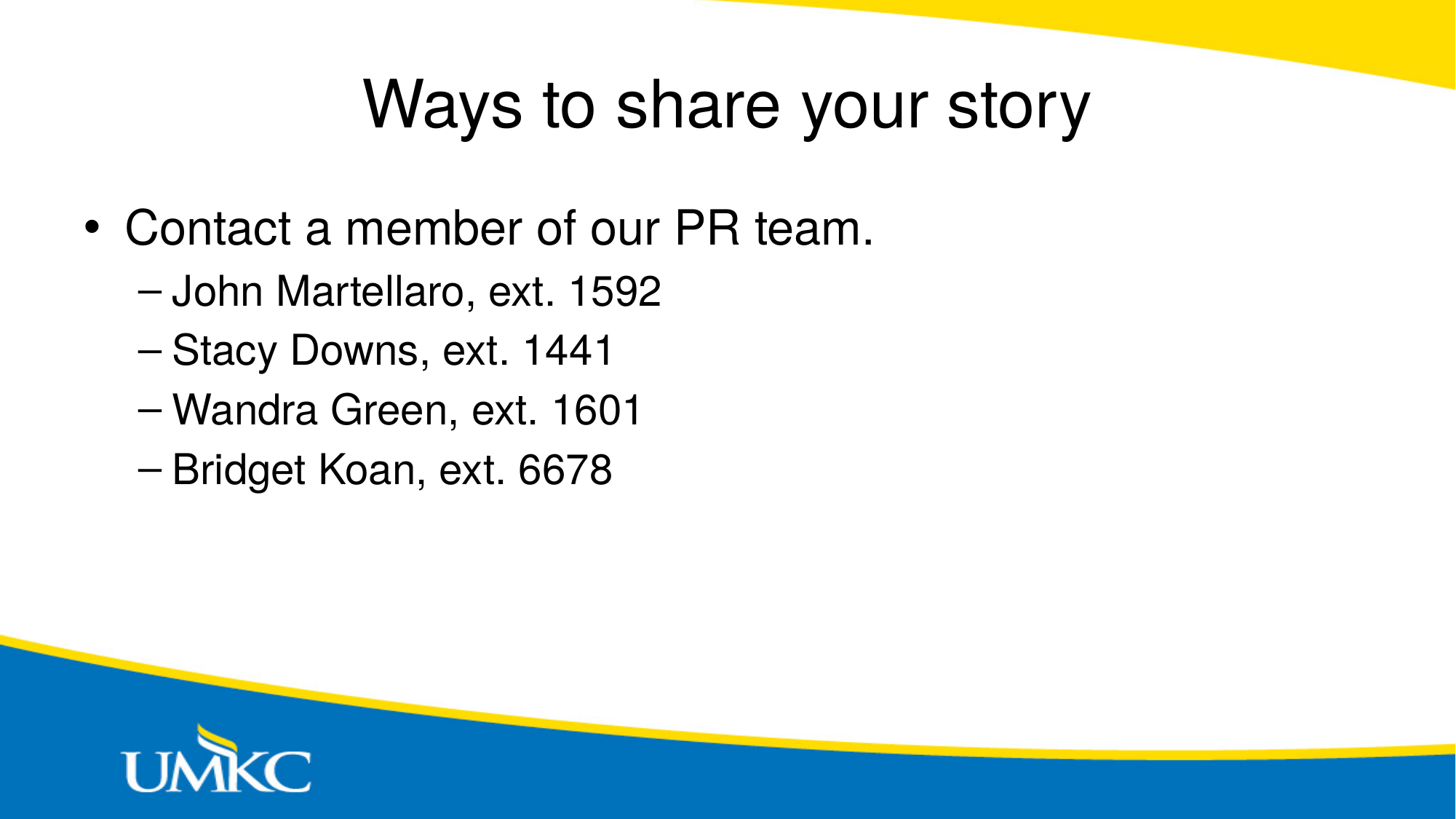

# Ways to share your story
Contact a member of our PR team.
John Martellaro, ext. 1592
Stacy Downs, ext. 1441
Wandra Green, ext. 1601
Bridget Koan, ext. 6678